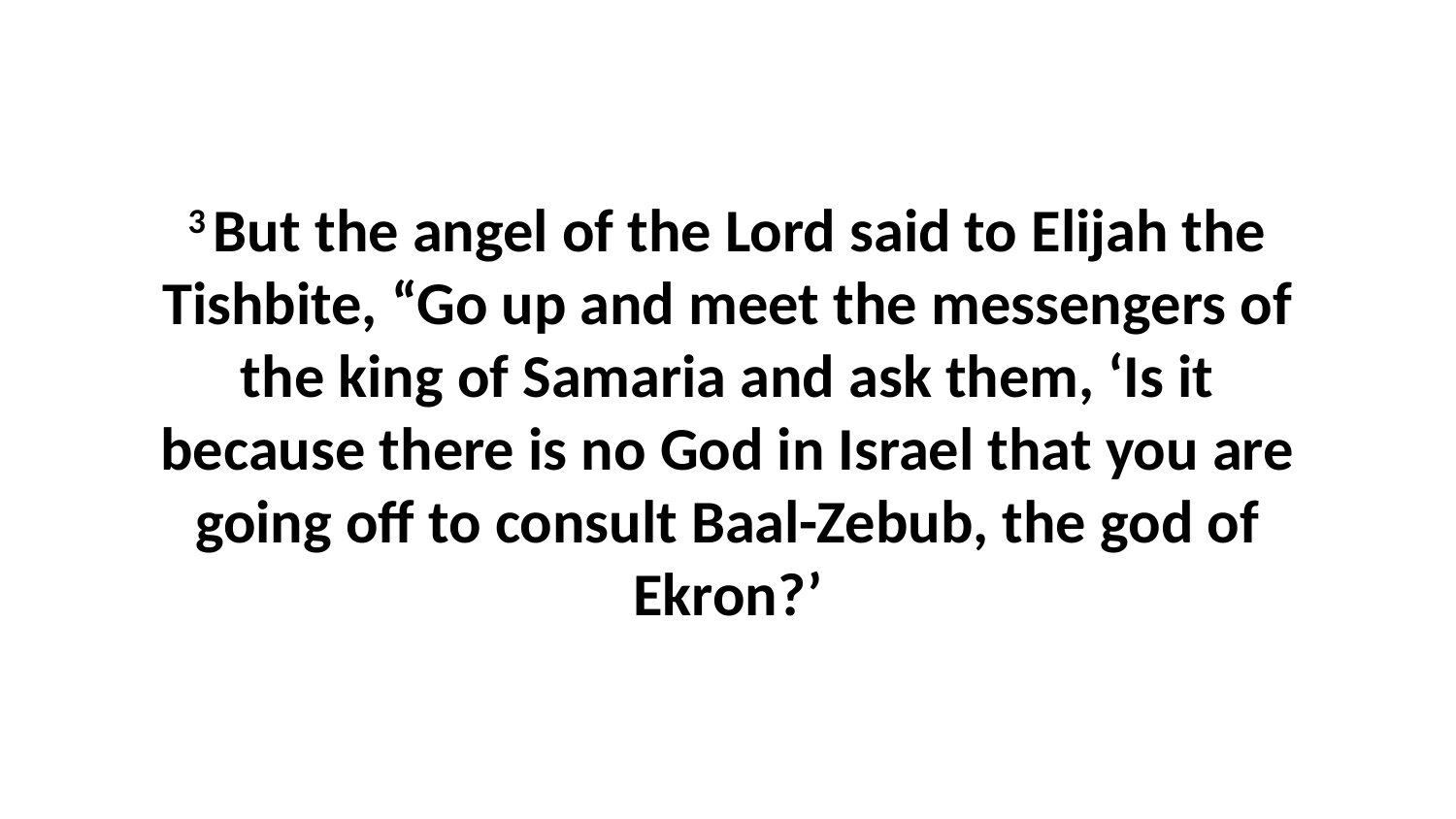

3 But the angel of the Lord said to Elijah the Tishbite, “Go up and meet the messengers of the king of Samaria and ask them, ‘Is it because there is no God in Israel that you are going off to consult Baal-Zebub, the god of Ekron?’